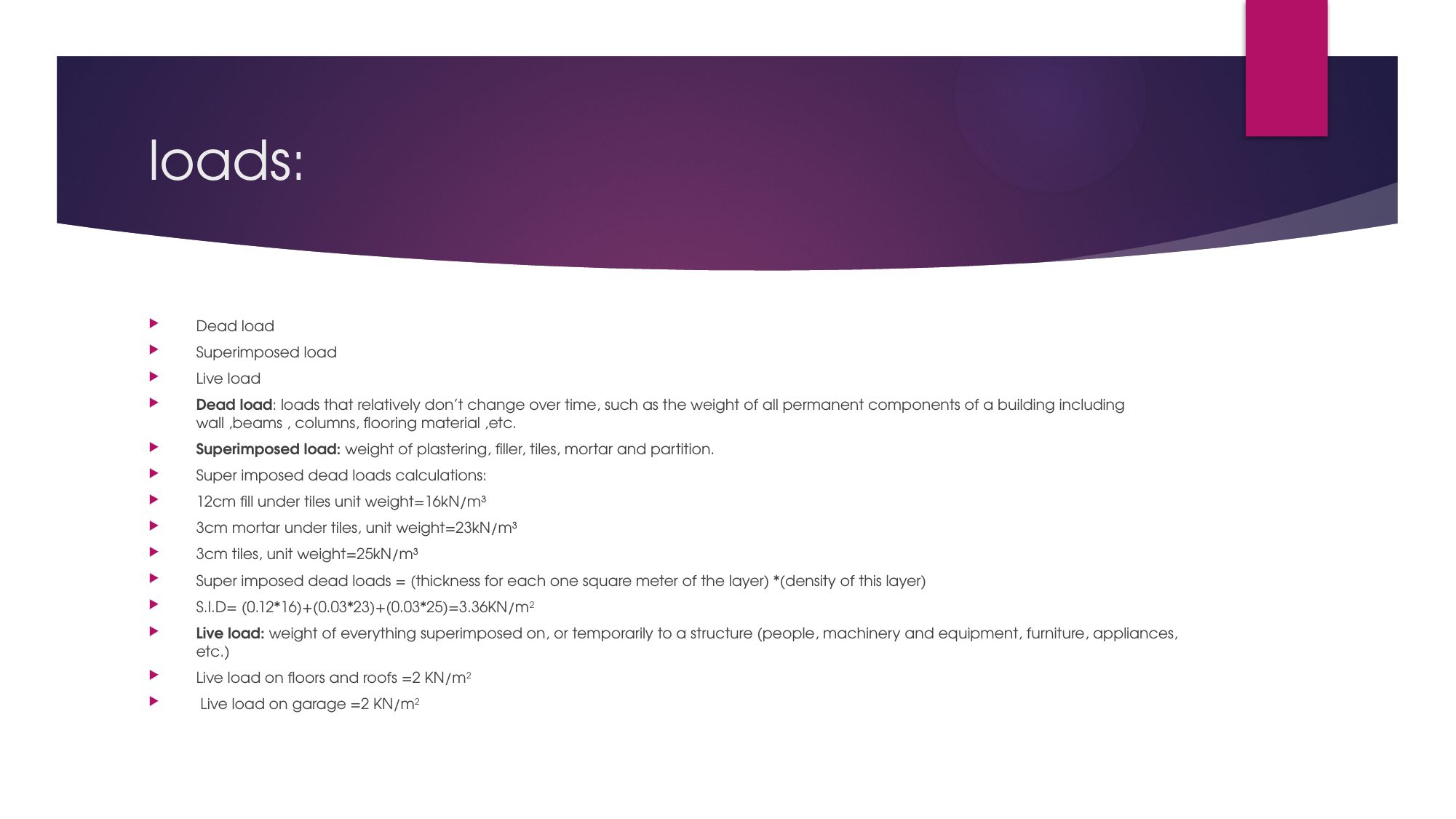

# loads:
Dead load
Superimposed load
Live load
Dead load: loads that relatively don’t change over time, such as the weight of all permanent components of a building including wall ,beams , columns, flooring material ,etc.
Superimposed load: weight of plastering, filler, tiles, mortar and partition.
Super imposed dead loads calculations:
12cm fill under tiles unit weight=16kN/m³
3cm mortar under tiles, unit weight=23kN/m³
3cm tiles, unit weight=25kN/m³
Super imposed dead loads = (thickness for each one square meter of the layer) *(density of this layer)
S.I.D= (0.12*16)+(0.03*23)+(0.03*25)=3.36KN/m2
Live load: weight of everything superimposed on, or temporarily to a structure (people, machinery and equipment, furniture, appliances, etc.)
Live load on floors and roofs =2 KN/m2
 Live load on garage =2 KN/m2